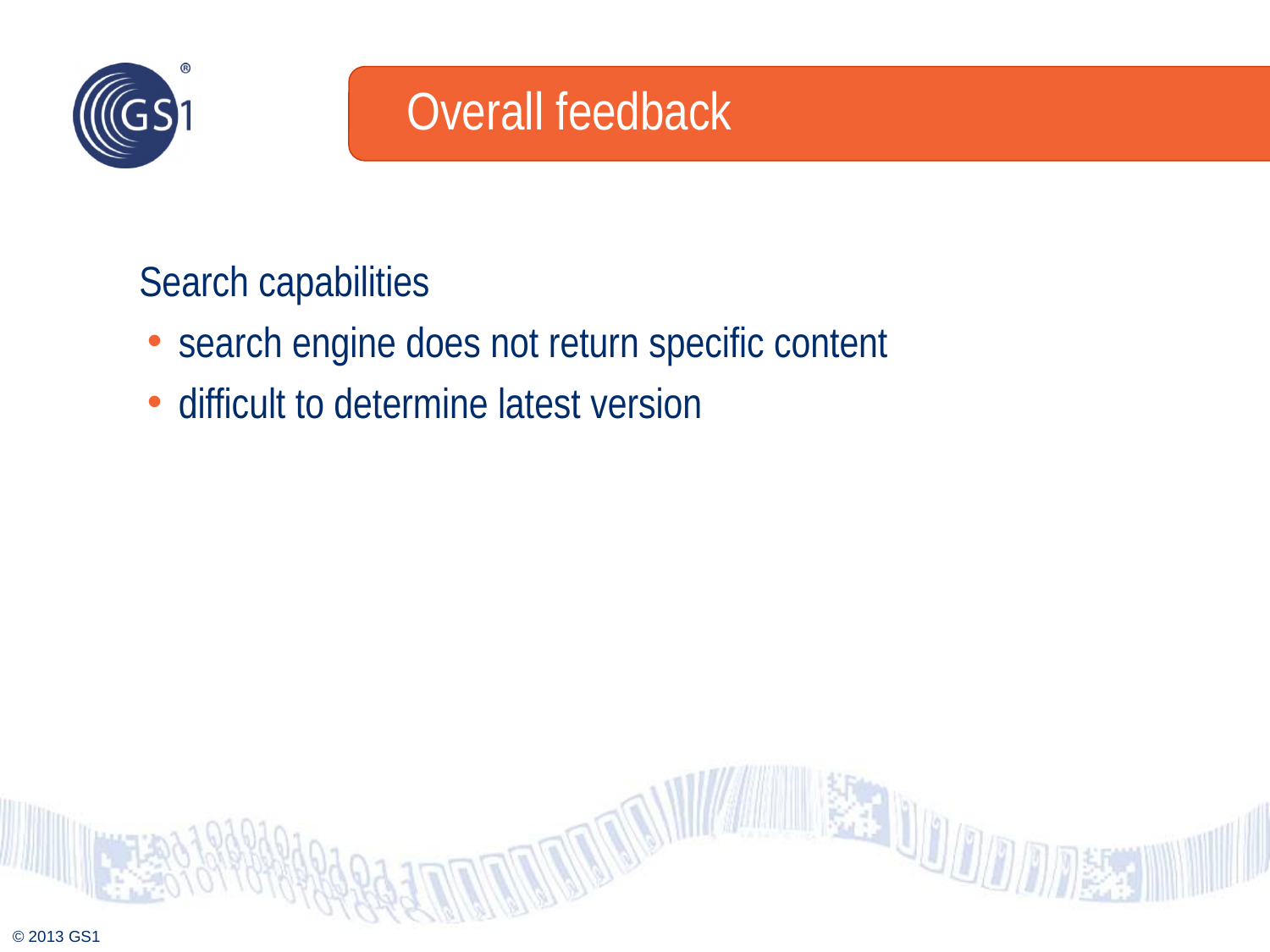

Overall feedback

Search capabilities
search engine does not return specific content
difficult to determine latest version